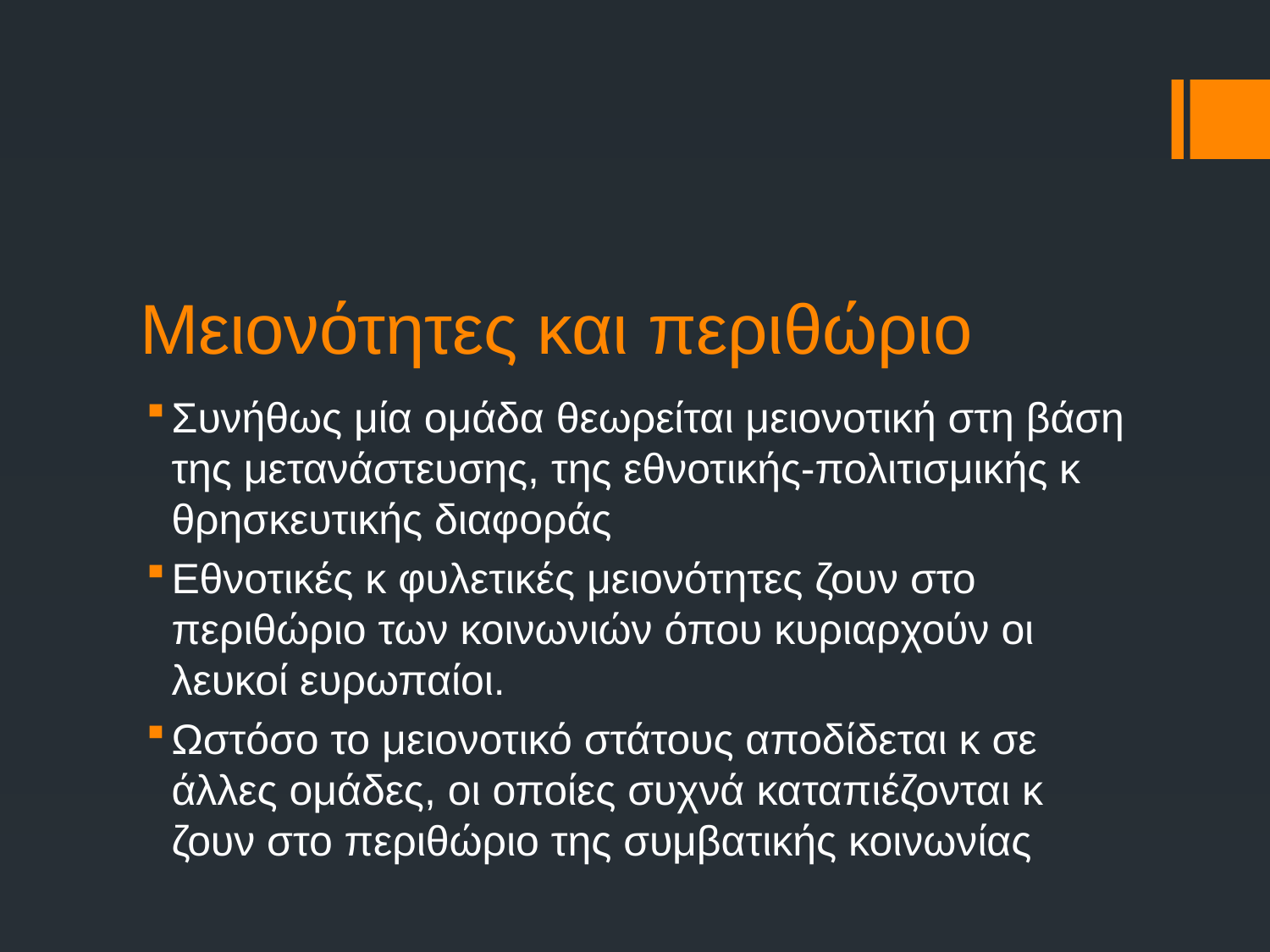

# Μειονότητες και περιθώριο
Συνήθως μία ομάδα θεωρείται μειονοτική στη βάση της μετανάστευσης, της εθνοτικής-πολιτισμικής κ θρησκευτικής διαφοράς
Εθνοτικές κ φυλετικές μειονότητες ζουν στο περιθώριο των κοινωνιών όπου κυριαρχούν οι λευκοί ευρωπαίοι.
Ωστόσο το μειονοτικό στάτους αποδίδεται κ σε άλλες ομάδες, οι οποίες συχνά καταπιέζονται κ ζουν στο περιθώριο της συμβατικής κοινωνίας